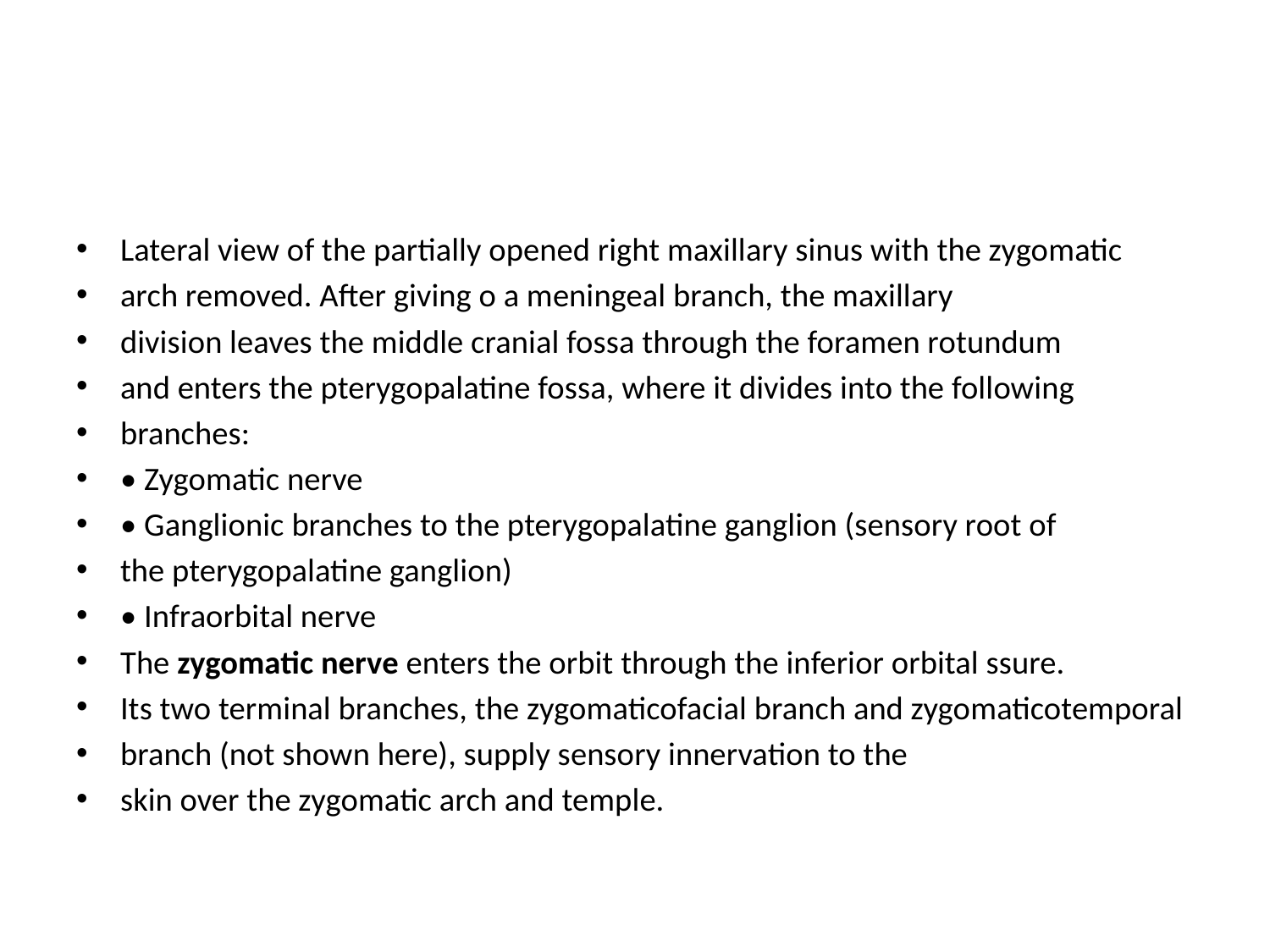

#
Lateral view of the partially opened right maxillary sinus with the zygomatic
arch removed. After giving o a meningeal branch, the maxillary
division leaves the middle cranial fossa through the foramen rotundum
and enters the pterygopalatine fossa, where it divides into the following
branches:
• Zygomatic nerve
• Ganglionic branches to the pterygopalatine ganglion (sensory root of
the pterygopalatine ganglion)
• Infraorbital nerve
The zygomatic nerve enters the orbit through the inferior orbital ssure.
Its two terminal branches, the zygomaticofacial branch and zygomaticotemporal
branch (not shown here), supply sensory innervation to the
skin over the zygomatic arch and temple.